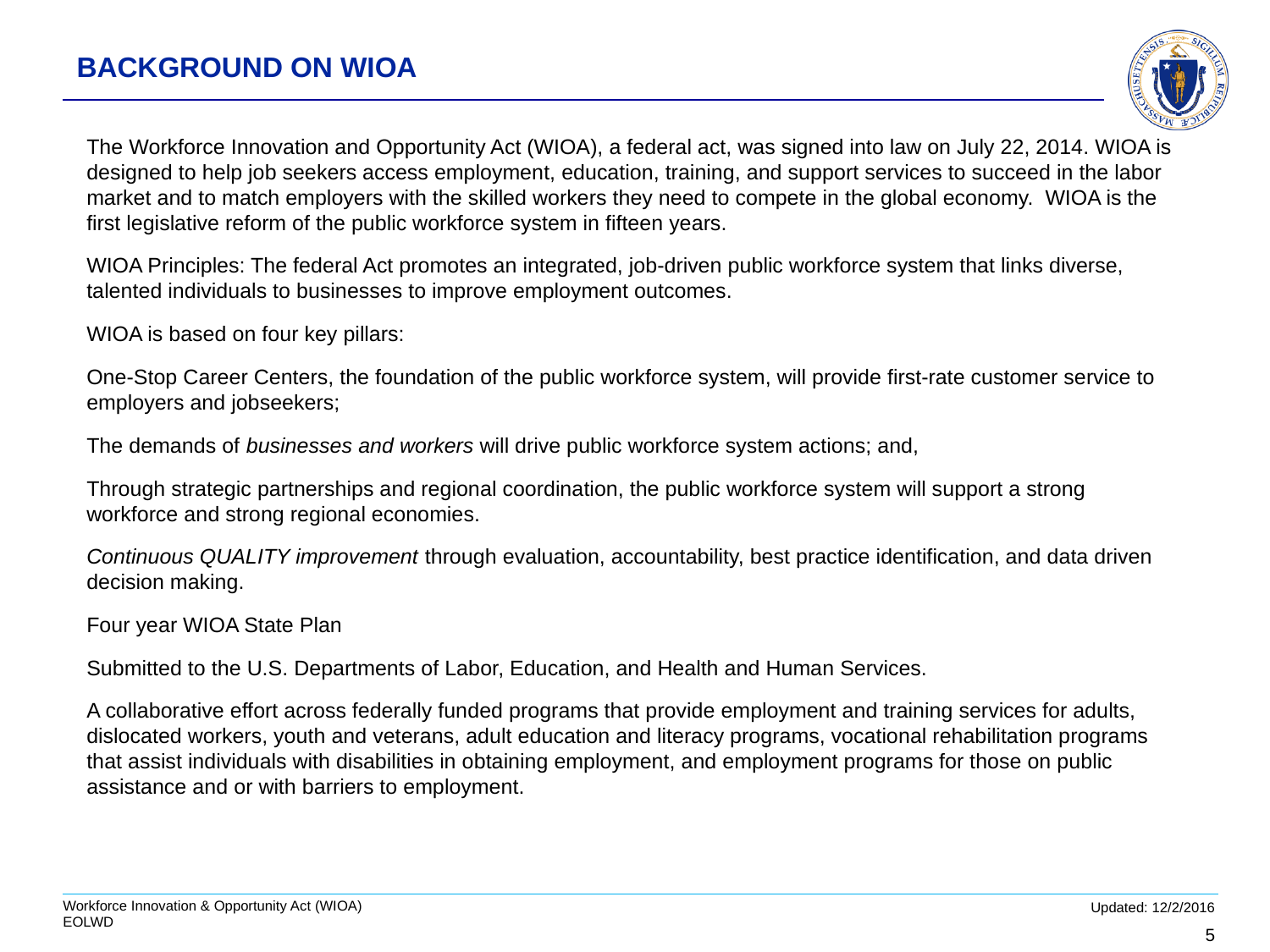

# BACKGROUND ON WIOA
The Workforce Innovation and Opportunity Act (WIOA), a federal act, was signed into law on July 22, 2014. WIOA is designed to help job seekers access employment, education, training, and support services to succeed in the labor market and to match employers with the skilled workers they need to compete in the global economy.  WIOA is the first legislative reform of the public workforce system in fifteen years.
WIOA Principles: The federal Act promotes an integrated, job-driven public workforce system that links diverse, talented individuals to businesses to improve employment outcomes.
WIOA is based on four key pillars:
One-Stop Career Centers, the foundation of the public workforce system, will provide first-rate customer service to employers and jobseekers;
The demands of businesses and workers will drive public workforce system actions; and,
Through strategic partnerships and regional coordination, the public workforce system will support a strong workforce and strong regional economies.
Continuous QUALITY improvement through evaluation, accountability, best practice identification, and data driven decision making.
Four year WIOA State Plan
Submitted to the U.S. Departments of Labor, Education, and Health and Human Services.
A collaborative effort across federally funded programs that provide employment and training services for adults, dislocated workers, youth and veterans, adult education and literacy programs, vocational rehabilitation programs that assist individuals with disabilities in obtaining employment, and employment programs for those on public assistance and or with barriers to employment.